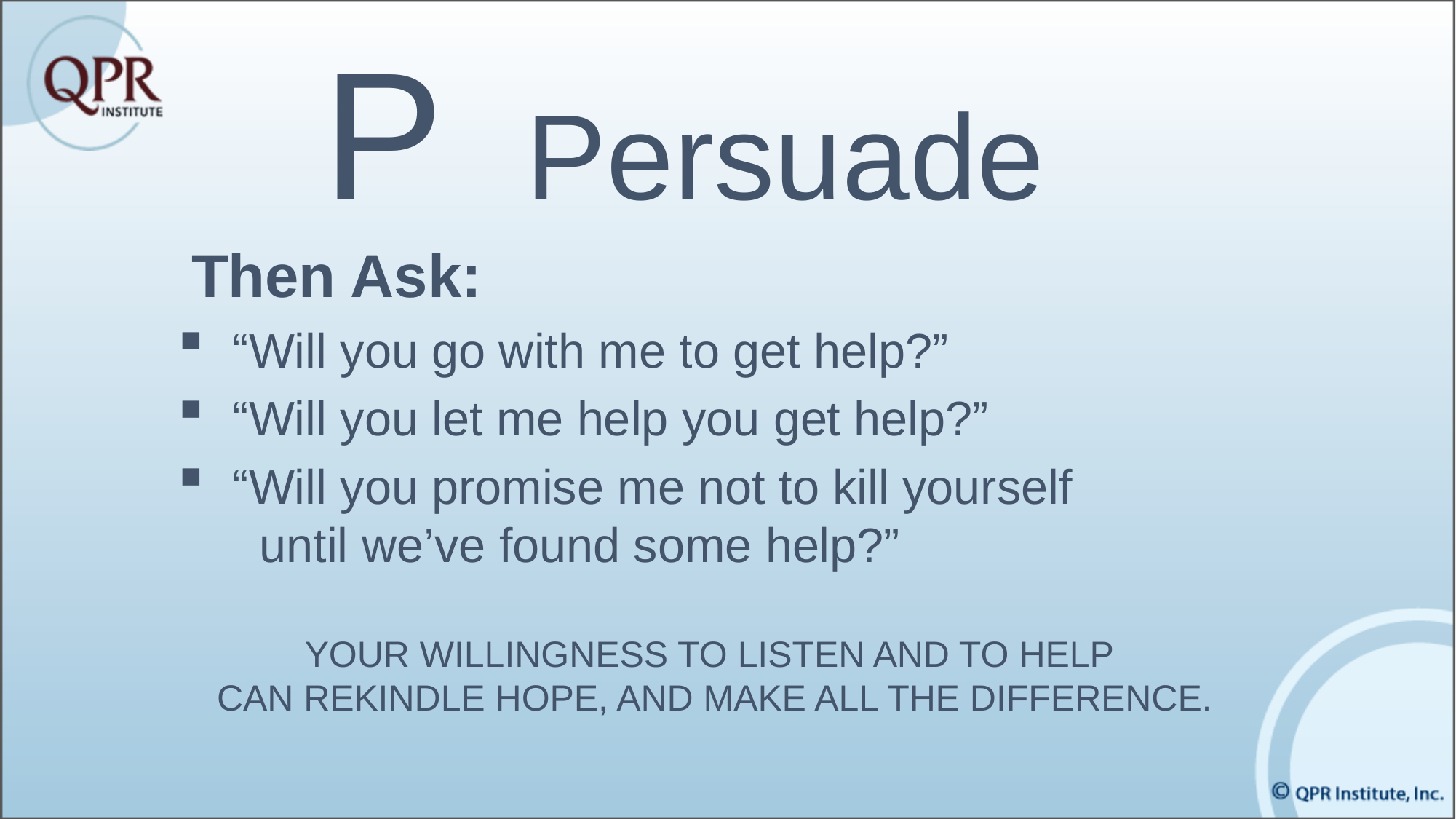

P        Persuade
 Then Ask:
“Will you go with me to get help?”
“Will you let me help you get help?”
“Will you promise me not to kill yourself
  until we’ve found some help?”
YOUR WILLINGNESS TO LISTEN AND TO HELP
 CAN REKINDLE HOPE, AND MAKE ALL THE DIFFERENCE.